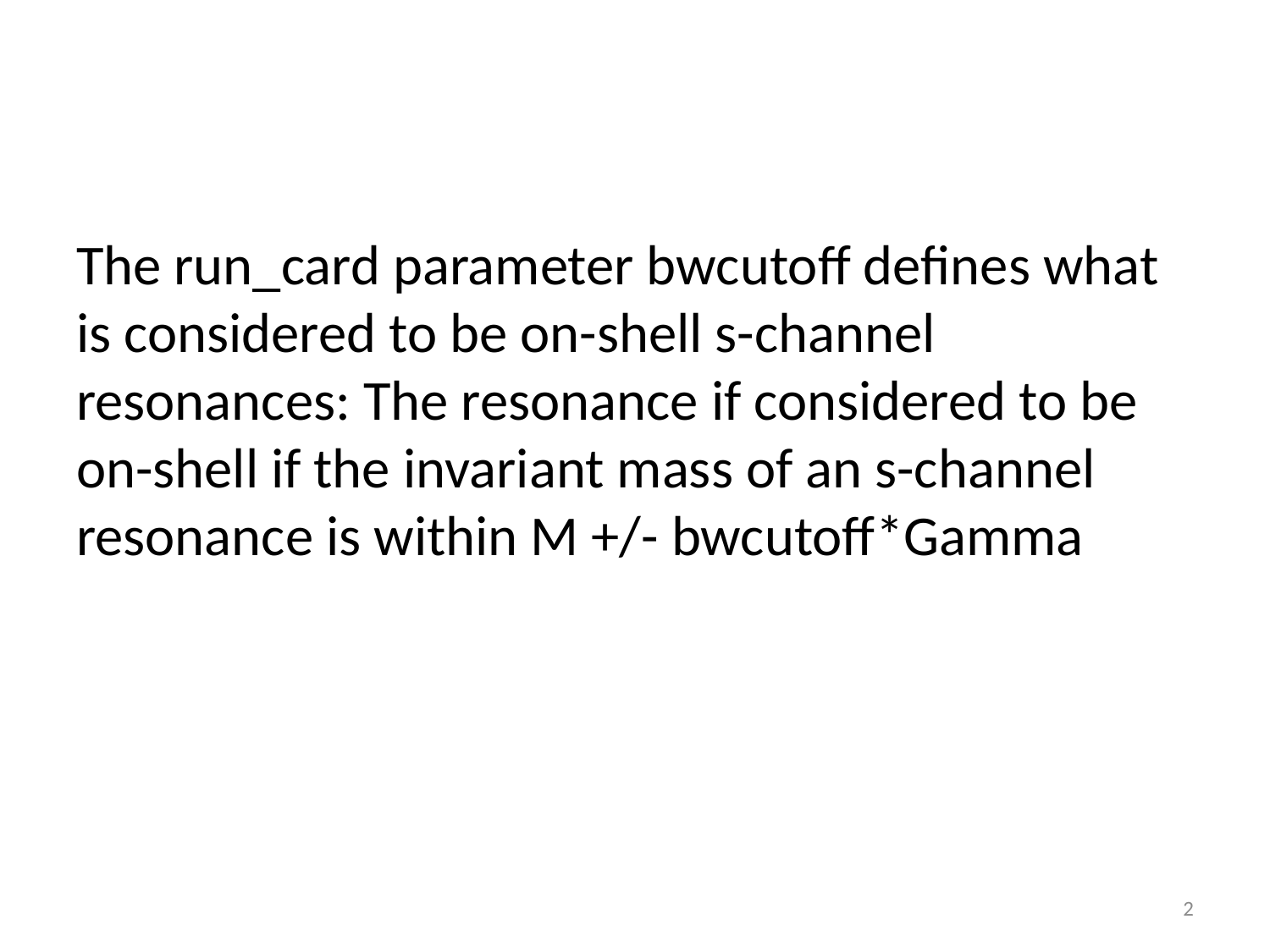

The run_card parameter bwcutoff defines what is considered to be on-shell s-channel resonances: The resonance if considered to be on-shell if the invariant mass of an s-channel resonance is within M +/- bwcutoff*Gamma

2